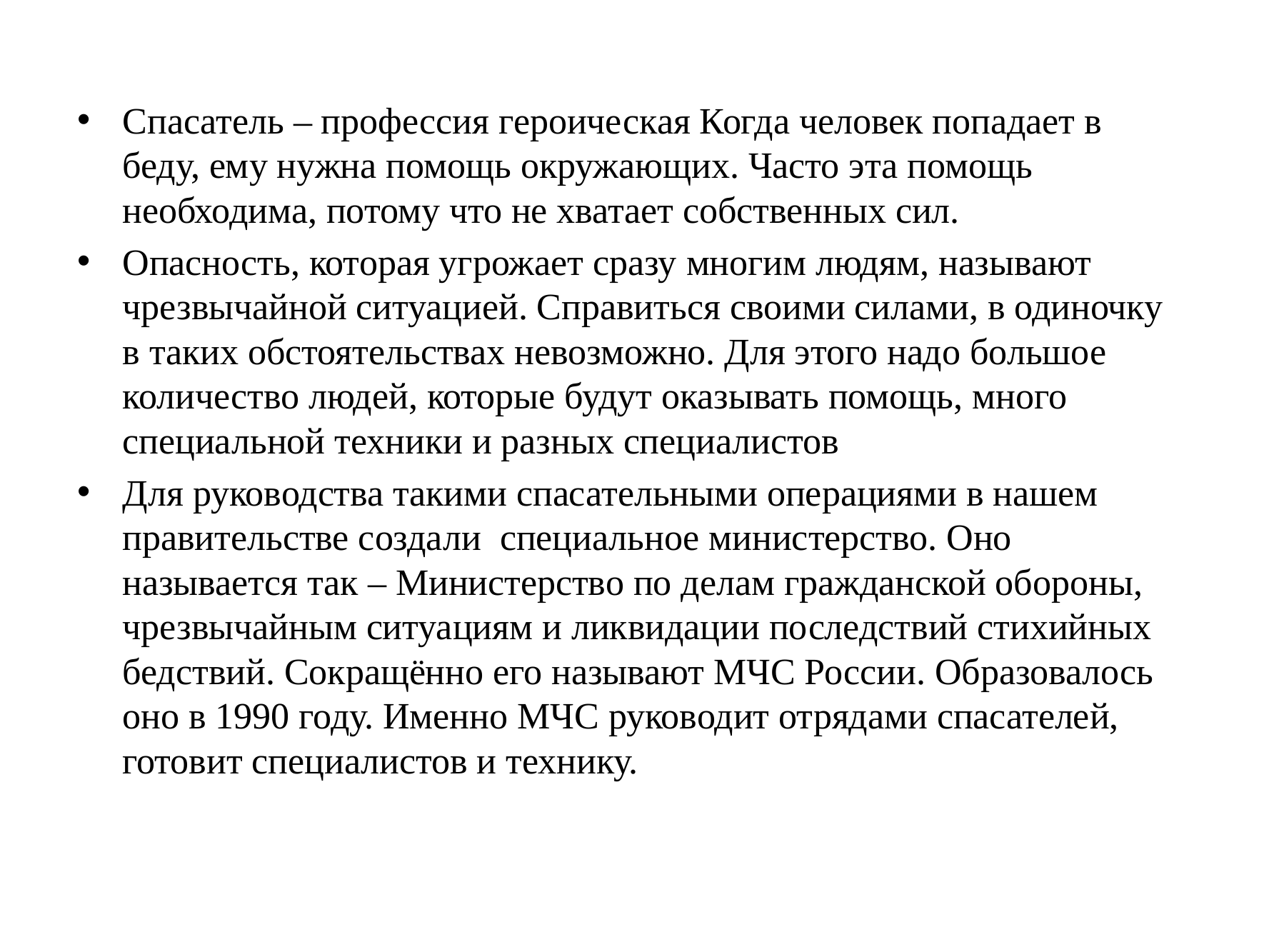

Спасатель – профессия героическая Когда человек попадает в беду, ему нужна помощь окружающих. Часто эта помощь необходима, потому что не хватает собственных сил.
Опасность, которая угрожает сразу многим людям, называют чрезвычайной ситуацией. Справиться своими силами, в одиночку в таких обстоятельствах невозможно. Для этого надо большое количество людей, которые будут оказывать помощь, много специальной техники и разных специалистов
Для руководства такими спасательными операциями в нашем правительстве создали  специальное министерство. Оно называется так – Министерство по делам гражданской обороны, чрезвычайным ситуациям и ликвидации последствий стихийных бедствий. Сокращённо его называют МЧС России. Образовалось оно в 1990 году. Именно МЧС руководит отрядами спасателей, готовит специалистов и технику.